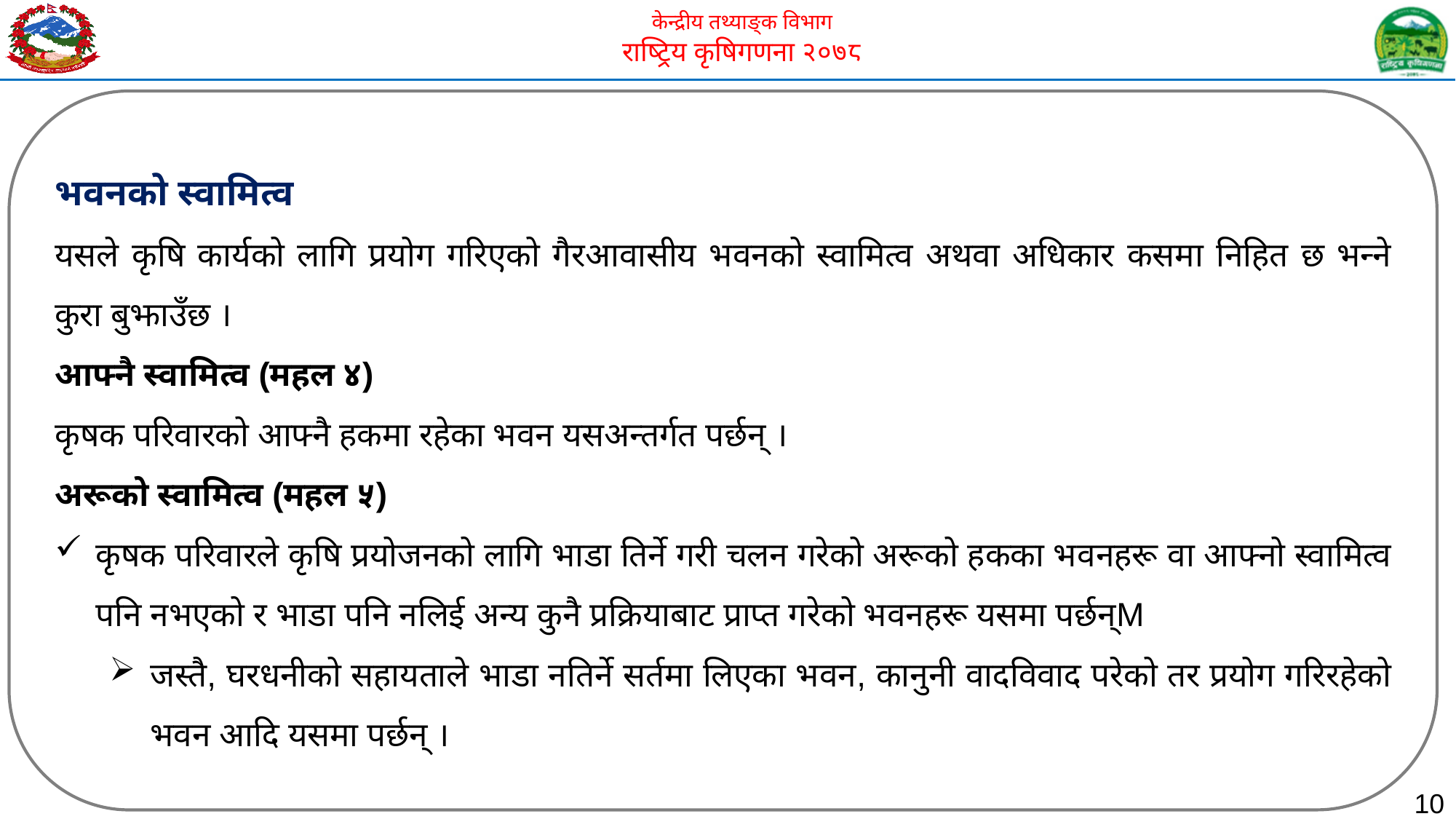

भवनको स्वामित्व
यसले कृषि कार्यको लागि प्रयोग गरिएको गैरआवासीय भवनको स्वामित्व अथवा अधिकार कसमा निहित छ भन्ने कुरा बुझाउँछ ।
आफ्नै स्वामित्व (महल ४)
कृषक परिवारको आफ्नै हकमा रहेका भवन यसअन्तर्गत पर्छन् ।
अरूको स्वामित्व (महल ५)
कृषक परिवारले कृषि प्रयोजनको लागि भाडा तिर्ने गरी चलन गरेको अरूको हकका भवनहरू वा आफ्नो स्वामित्व पनि नभएको र भाडा पनि नलिई अन्य कुनै प्रक्रियाबाट प्राप्त गरेको भवनहरू यसमा पर्छन्M
जस्तै, घरधनीको सहायताले भाडा नतिर्ने सर्तमा लिएका भवन, कानुनी वादविवाद परेको तर प्रयोग गरिरहेको भवन आदि यसमा पर्छन् ।
u}/cfjf;Lo ejg ===
Pp6} ejg s[lifsfo{sf] ;fy} cfjf; / cGo sfo{df klg k|of]u ePsf] eP ;f] ejg d'Vo ¿kdf s'g sfo{sf nflu k|of]u ePsf] xf] 5'§ØfO{ s[lifsfo{sf] nflu k|of]u ePsf] eP dfq o;df u0fgf ug'{kb{5 .
s'g} s[ifssf] Pp6f dfq 3/ 5 / ;f] 3/ cfjf; / s[lifsfo{ b'j}sf] nflu k|of]u u/]sf] eP u}/cfjf;Lo ejgcGtu{t /fVg' x'Fb}g .
10
10